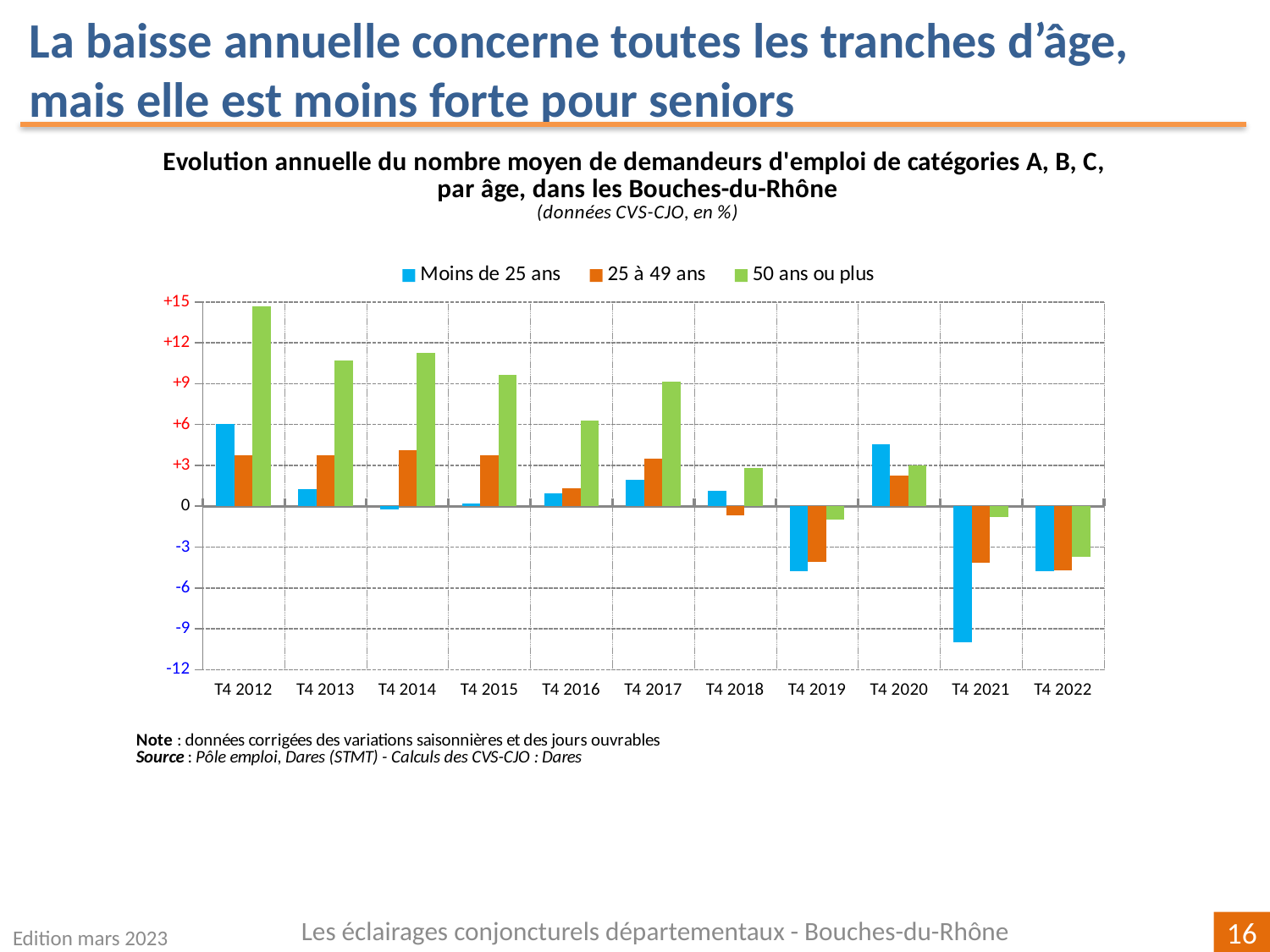

La baisse annuelle concerne toutes les tranches d’âge, mais elle est moins forte pour seniors

### Chart

| Category |  |  |  |
|---|---|---|---|
| T4 2012 | 6.040851803563663 | 3.7560454745305005 | 14.652480629119925 |
| T4 2013 | 1.2295081967213184 | 3.7744415521520525 | 10.691950776679459 |
| T4 2014 | -0.2564102564102555 | 4.106752224004673 | 11.235647895024602 |
| T4 2015 | 0.18941956433500273 | 3.743030846384432 | 9.65020070451379 |
| T4 2016 | 0.9453072248480909 | 1.3232871533122692 | 6.305565932013457 |
| T4 2017 | 1.9264214046822659 | 3.5182174364988494 | 9.143298896619578 |
| T4 2018 | 1.1550072187951121 | -0.6977522593269669 | 2.8461043142305353 |
| T4 2019 | -4.761904761904756 | -4.088881974694047 | -0.9767092411720468 |
| T4 2020 | 4.564032697547682 | 2.262712551701762 | 2.971674253920087 |
| T4 2021 | -9.967426710097715 | -4.163582531458177 | -0.8043718531253741 |
| T4 2022 | -4.746743849493484 | -4.692025487545859 | -3.738780563293098 |
Les éclairages conjoncturels départementaux - Bouches-du-Rhône
Edition mars 2023
16